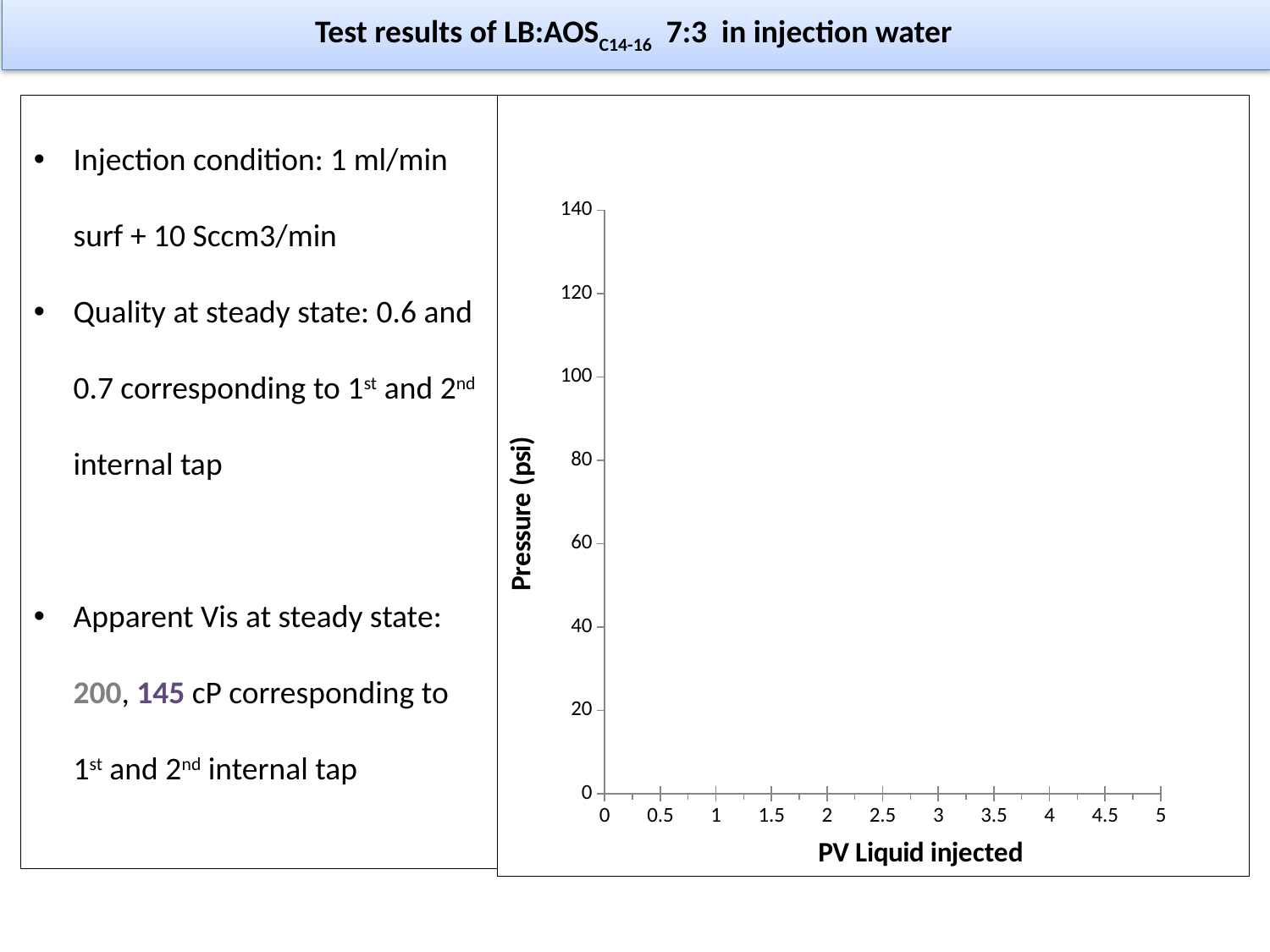

Test results of LB:AOSC14-16  7:3  in injection water
Injection condition: 1 ml/min surf + 10 Sccm3/min
Quality at steady state: 0.6 and 0.7 corresponding to 1st and 2nd internal tap

Apparent Vis at steady state: 200, 145 cP corresponding to 1st and 2nd internal tap

### Chart

| Category | overal | 1st sec 1 | 2nd sec |  |
|---|---|---|---|---|